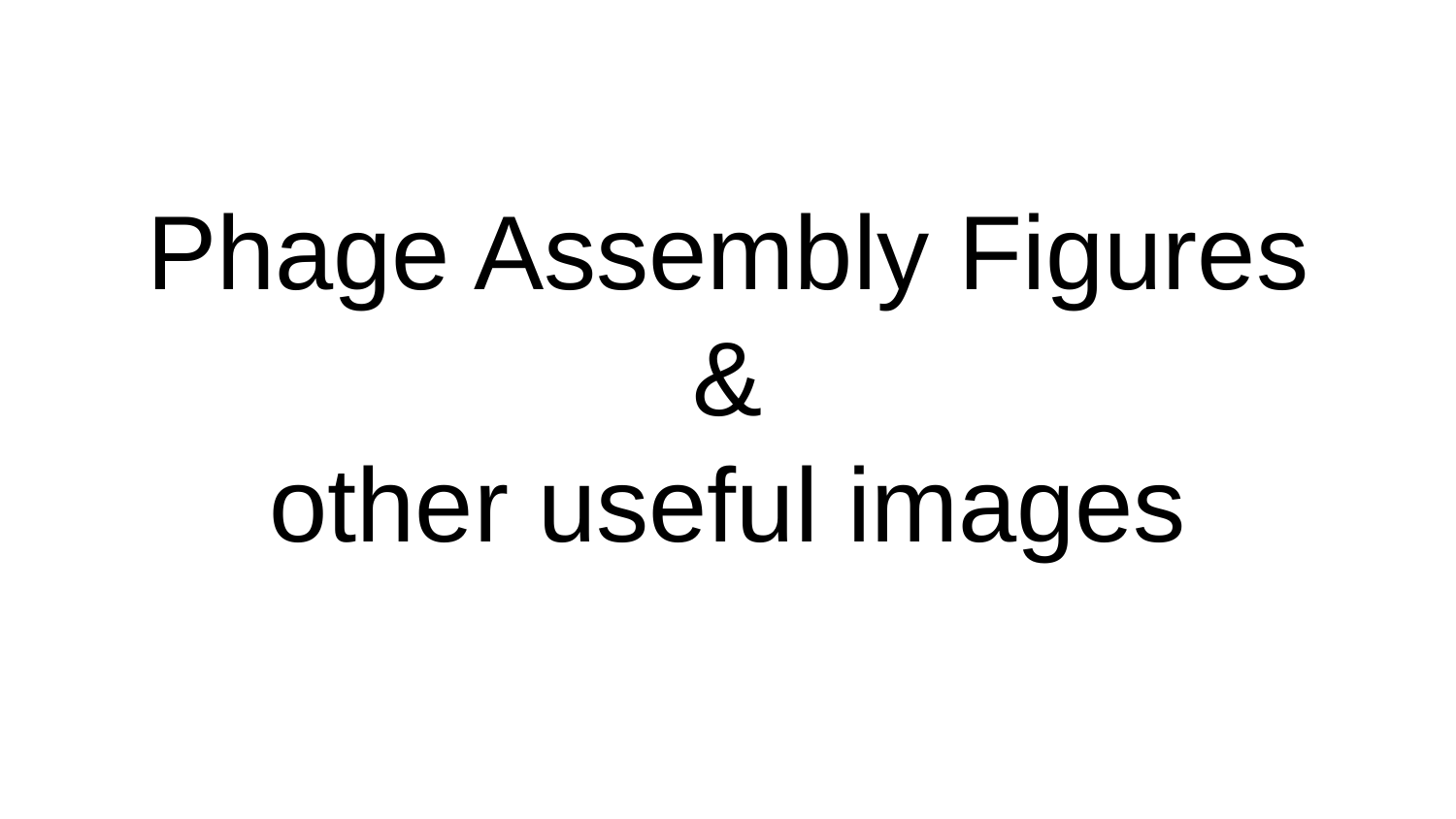

# Phage Assembly Figures & other useful images